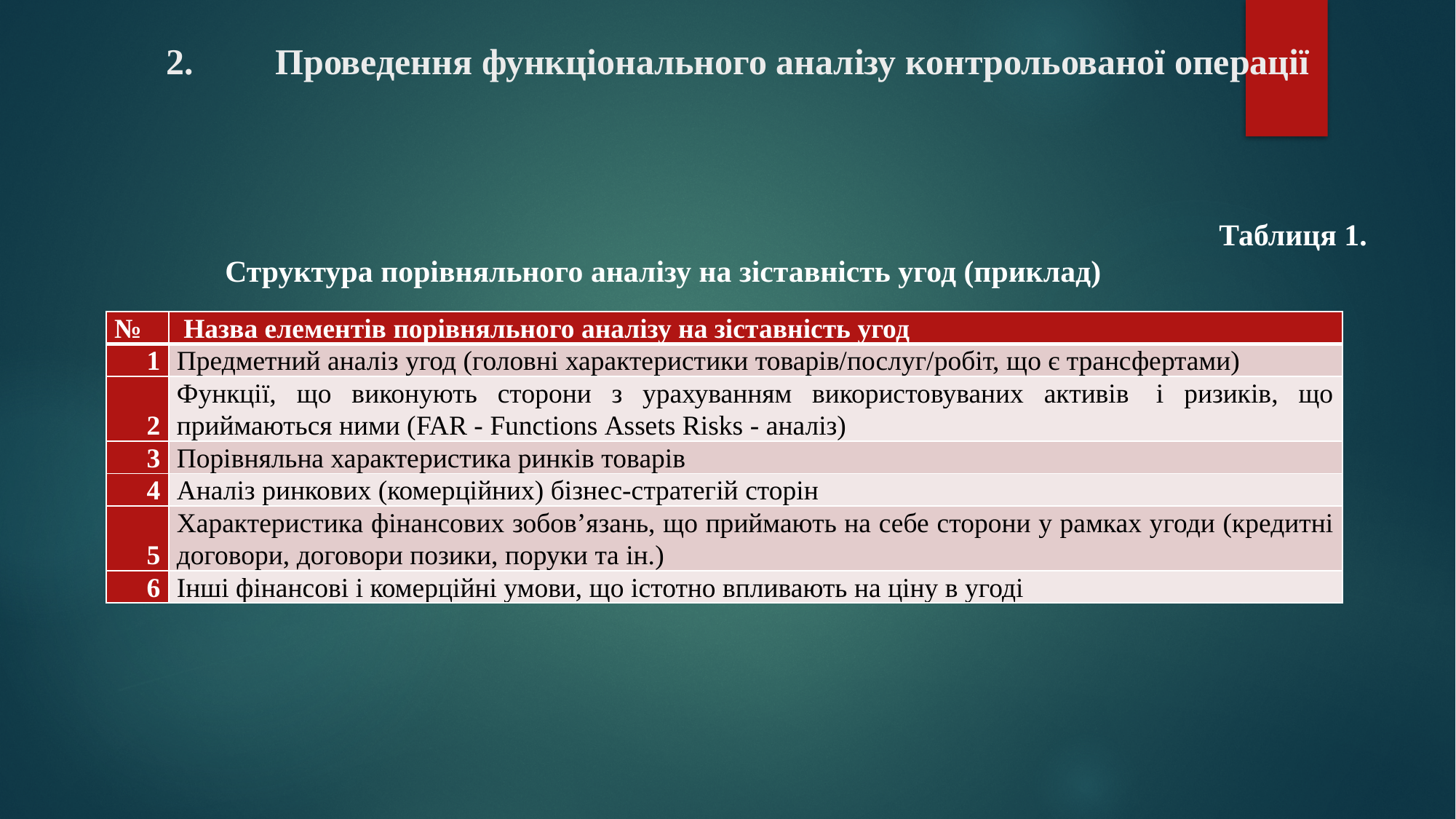

# 2.	Проведення функціонального аналізу контрольованої операції
Таблиця 1.
Структура порівняльного аналізу на зіставність угод (приклад)

| № | Назва елементів порівняльного аналізу на зіставність угод |
| --- | --- |
| 1 | Предметний аналіз угод (головні характеристики товарів/послуг/робіт, що є трансфертами) |
| 2 | Функції, що виконують сторони з урахуванням використовуваних активів  і ризиків, що приймаються ними (FAR - Functions Assets Risks - аналіз) |
| 3 | Порівняльна характеристика ринків товарів |
| 4 | Аналіз ринкових (комерційних) бізнес-стратегій сторін |
| 5 | Характеристика фінансових зобов’язань, що приймають на себе сторони у рамках угоди (кредитні договори, договори позики, поруки та ін.) |
| 6 | Інші фінансові і комерційні умови, що істотно впливають на ціну в угоді |